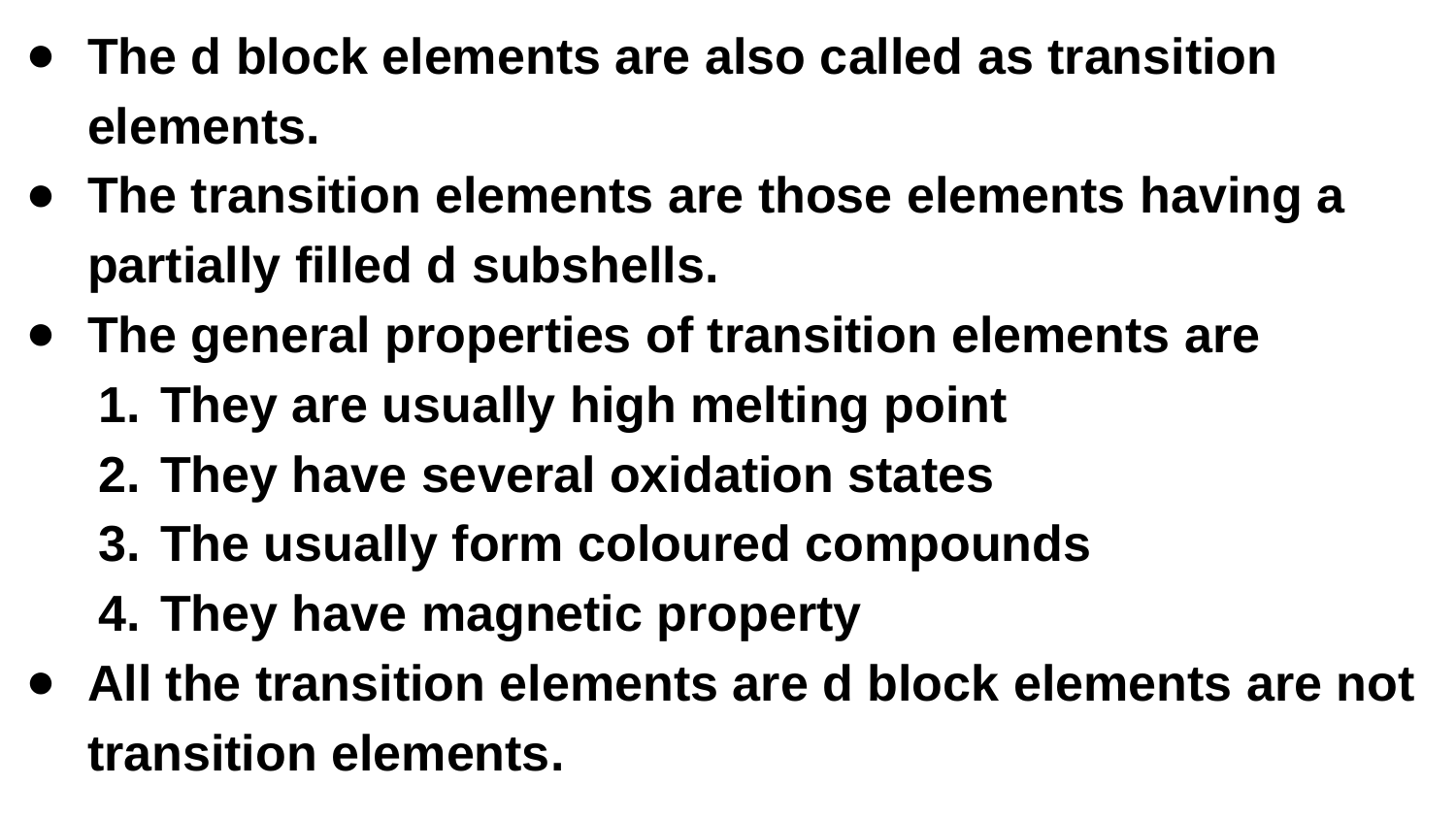

The d block elements are also called as transition elements.
The transition elements are those elements having a partially filled d subshells.
The general properties of transition elements are
They are usually high melting point
They have several oxidation states
The usually form coloured compounds
They have magnetic property
All the transition elements are d block elements are not transition elements.